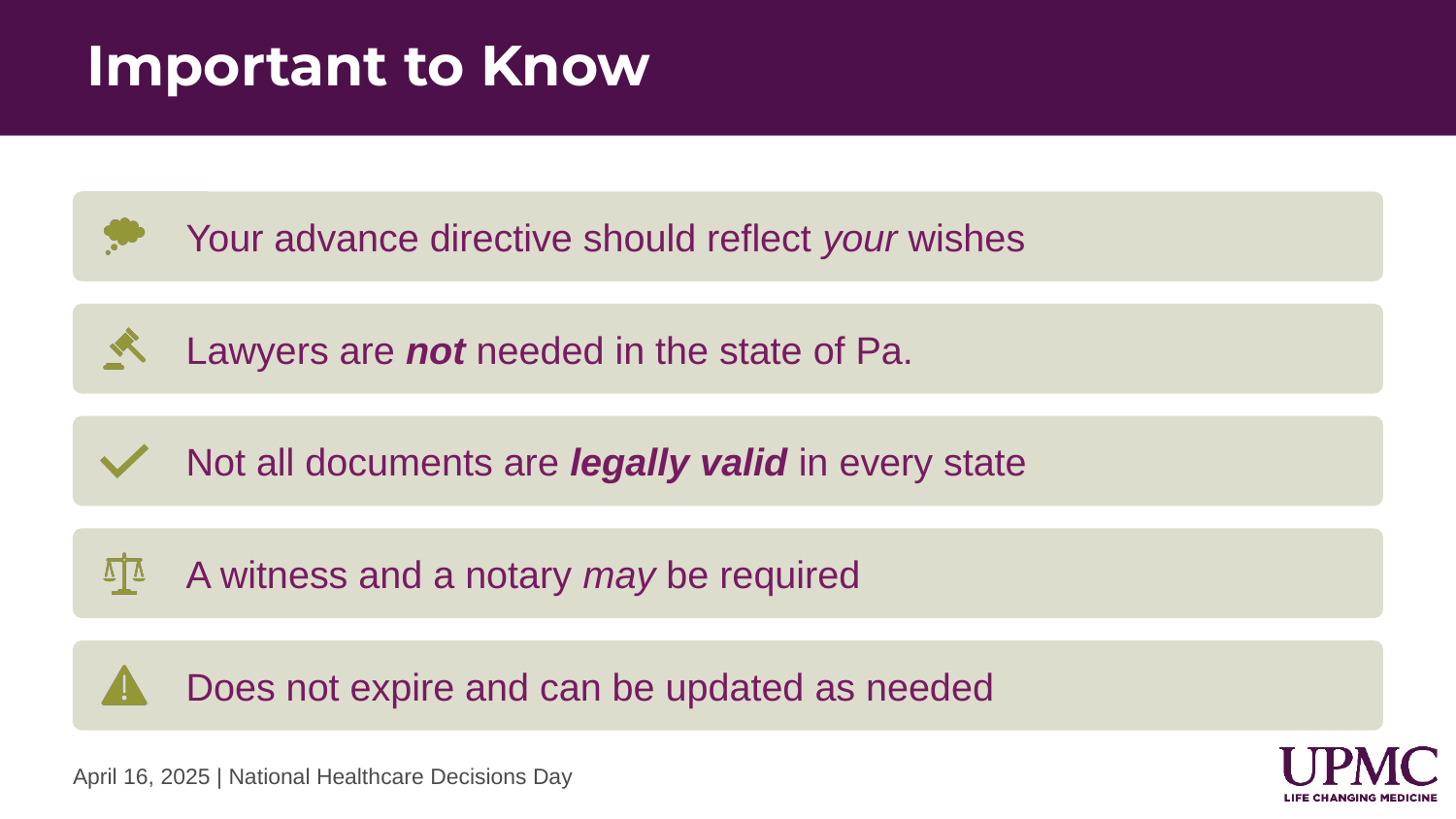

# Important to Know

Your advance directive should reflect your wishes

Lawyers are not needed in the state of Pa.

Not all documents are legally valid in every state

A witness and a notary may be required

Does not expire and can be updated as needed

April 16, 2025 | National Healthcare Decisions Day